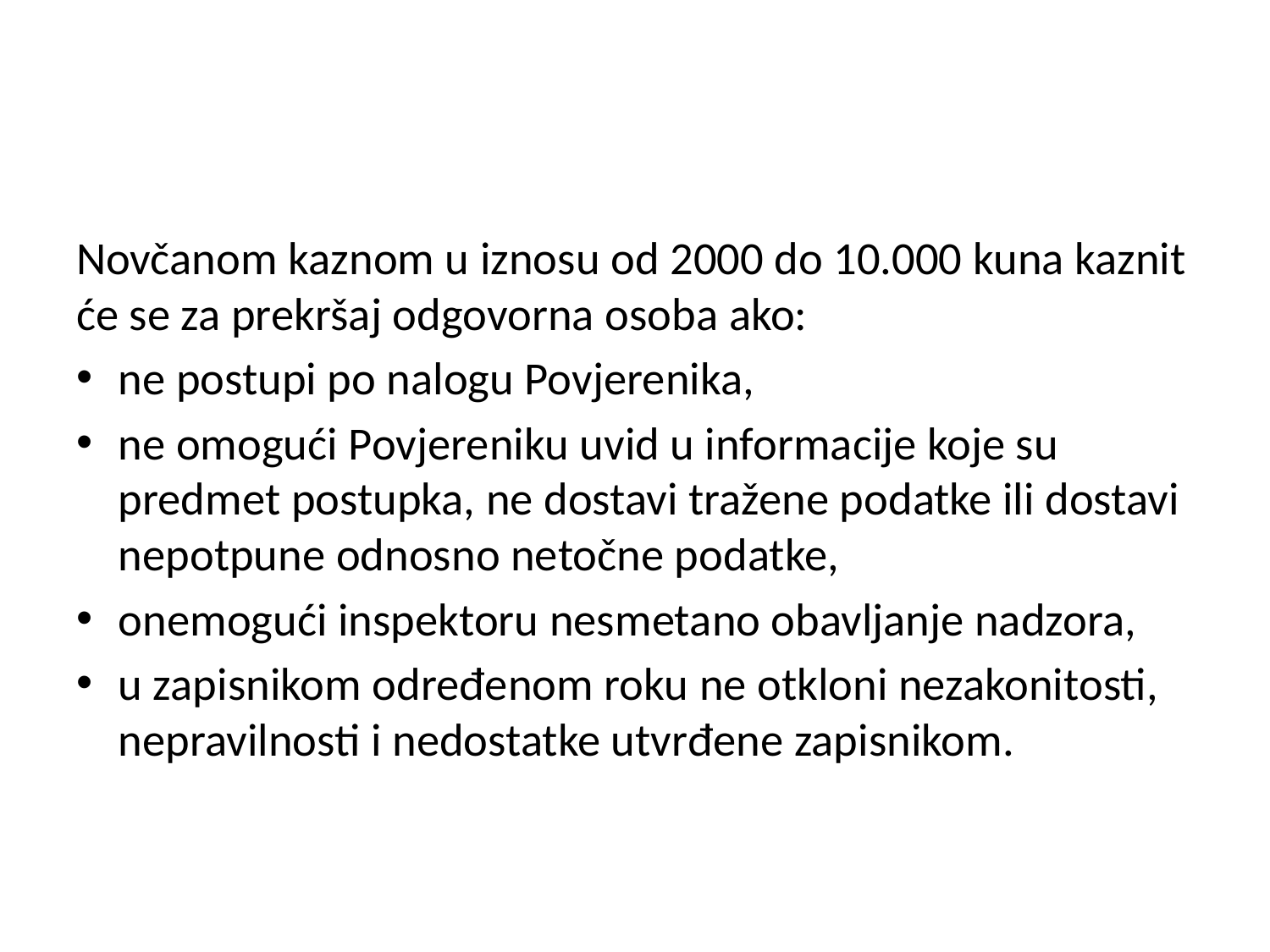

#
Novčanom kaznom u iznosu od 2000 do 10.000 kuna kaznit će se za prekršaj odgovorna osoba ako:
ne postupi po nalogu Povjerenika,
ne omogući Povjereniku uvid u informacije koje su predmet postupka, ne dostavi tražene podatke ili dostavi nepotpune odnosno netočne podatke,
onemogući inspektoru nesmetano obavljanje nadzora,
u zapisnikom određenom roku ne otkloni nezakonitosti, nepravilnosti i nedostatke utvrđene zapisnikom.